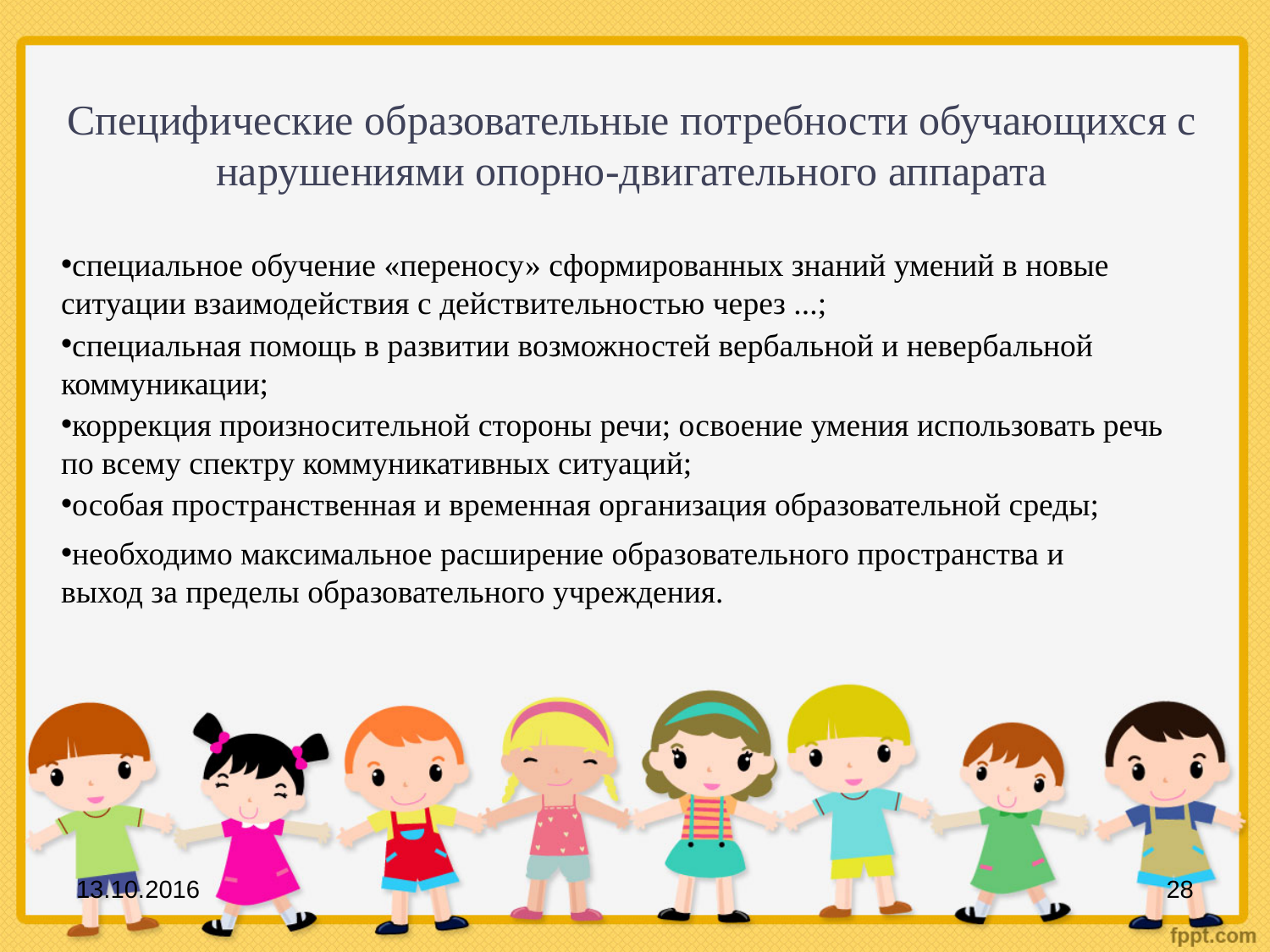

Специфические образовательные потребности обучающихся с нарушениями опорно-двигательного аппарата

специальное обучение «переносу» сформированных знаний умений в новые ситуации взаимодействия с действительностью через ...;
специальная помощь в развитии возможностей вербальной и невербальной коммуникации;
коррекция произносительной стороны речи; освоение умения использовать речь по всему спектру коммуникативных ситуаций;
особая пространственная и временная организация образовательной среды;
необходимо максимальное расширение образовательного пространства и выход за пределы образовательного учреждения.
13.10.2016
28